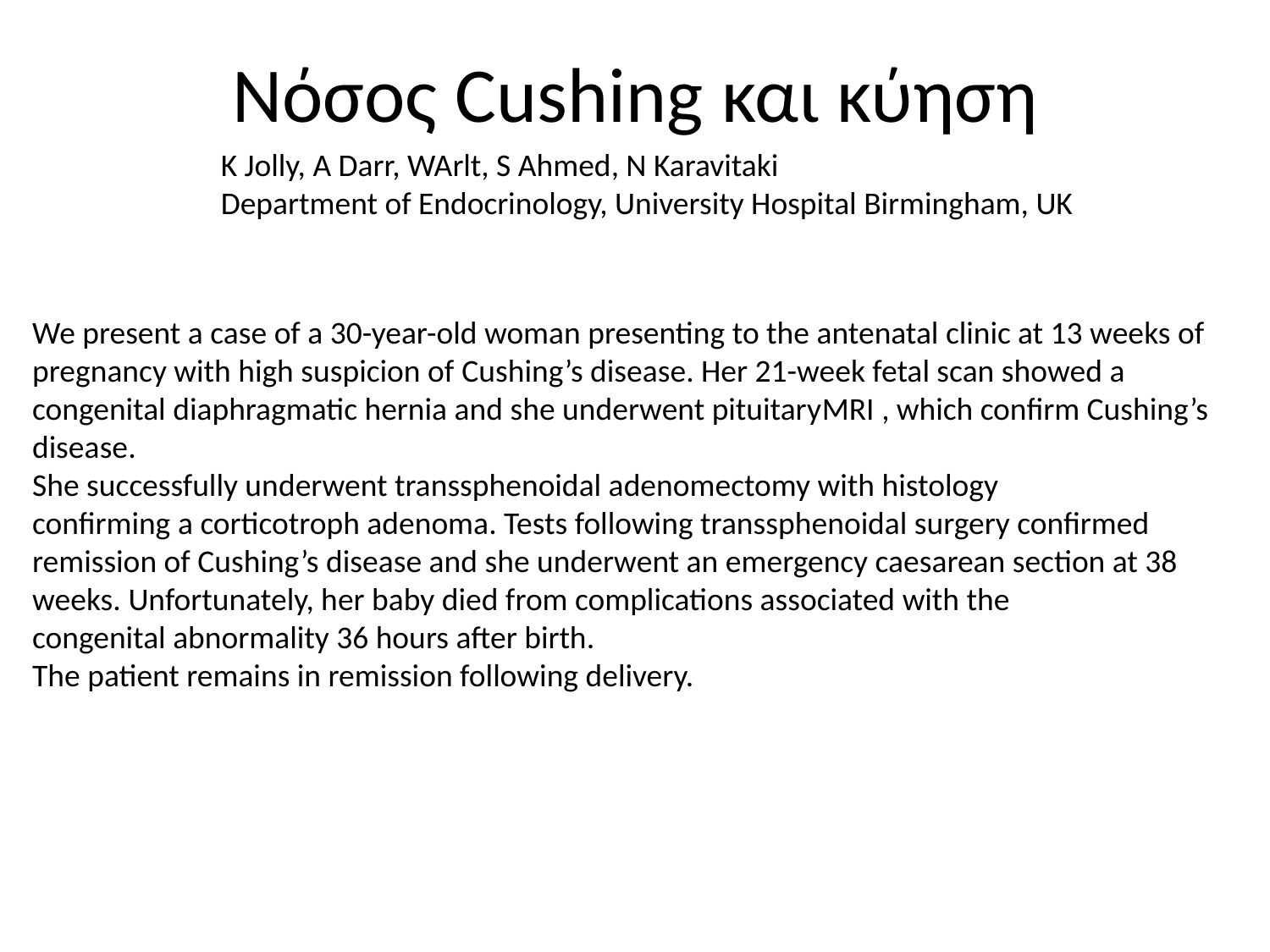

Νόσος Cushing και κύηση
K Jolly, A Darr, WArlt, S Ahmed, N Karavitaki
Department of Endocrinology, University Hospital Birmingham, UK

We present a case of a 30-year-old woman presenting to the antenatal clinic at 13 weeks of pregnancy with high suspicion of Cushing’s disease. Her 21-week fetal scan showed a congenital diaphragmatic hernia and she underwent pituitaryΜRΙ , which confirm Cushing’s disease.
She successfully underwent transsphenoidal adenomectomy with histology
confirming a corticotroph adenoma. Tests following transsphenoidal surgery confirmed remission of Cushing’s disease and she underwent an emergency caesarean section at 38 weeks. Unfortunately, her baby died from complications associated with the
congenital abnormality 36 hours after birth.
The patient remains in remission following delivery.